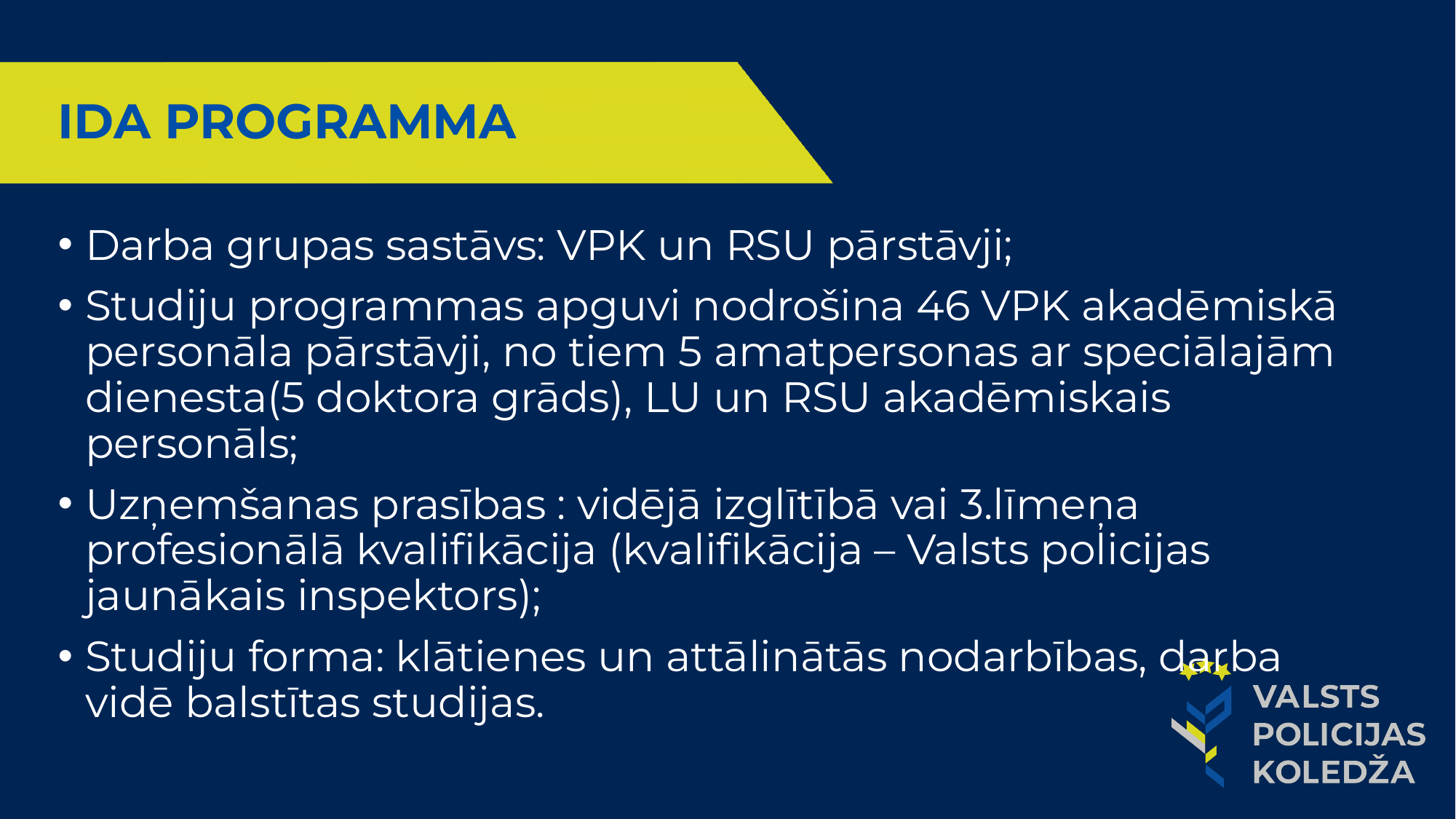

# IDA PROGRAMMA
Darba grupas sastāvs: VPK un RSU pārstāvji;
Studiju programmas apguvi nodrošina 46 VPK akadēmiskā personāla pārstāvji, no tiem 5 amatpersonas ar speciālajām dienesta(5 doktora grāds), LU un RSU akadēmiskais personāls;
Uzņemšanas prasības : vidējā izglītībā vai 3.līmeņa profesionālā kvalifikācija (kvalifikācija – Valsts policijas jaunākais inspektors);
Studiju forma: klātienes un attālinātās nodarbības, darba vidē balstītas studijas.